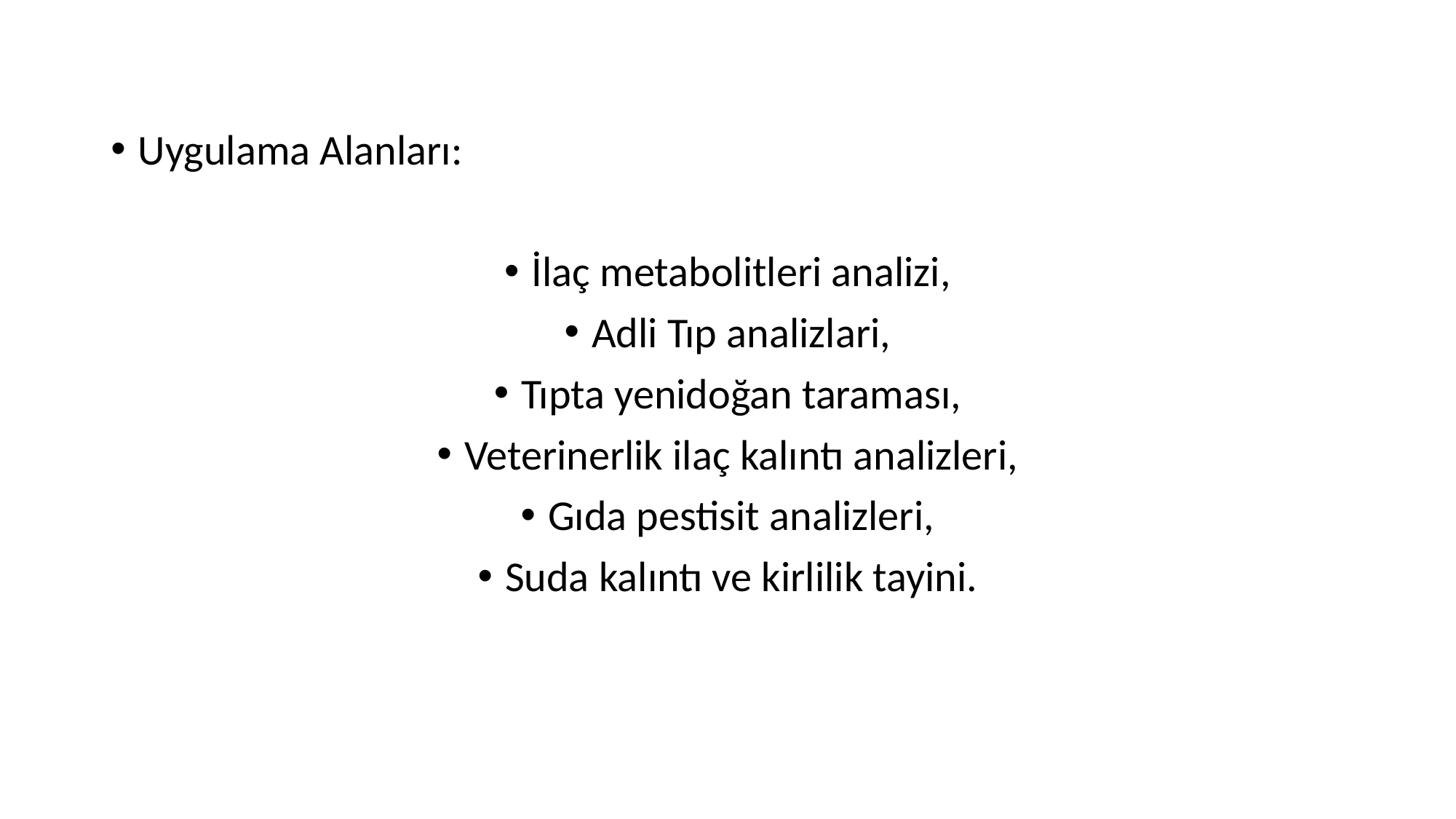

Uygulama Alanları:

İlaç metabolitleri analizi,
Adli Tıp analizlari,
Tıpta yenidoğan taraması,
Veterinerlik ilaç kalıntı analizleri,
Gıda pestisit analizleri,
Suda kalıntı ve kirlilik tayini.